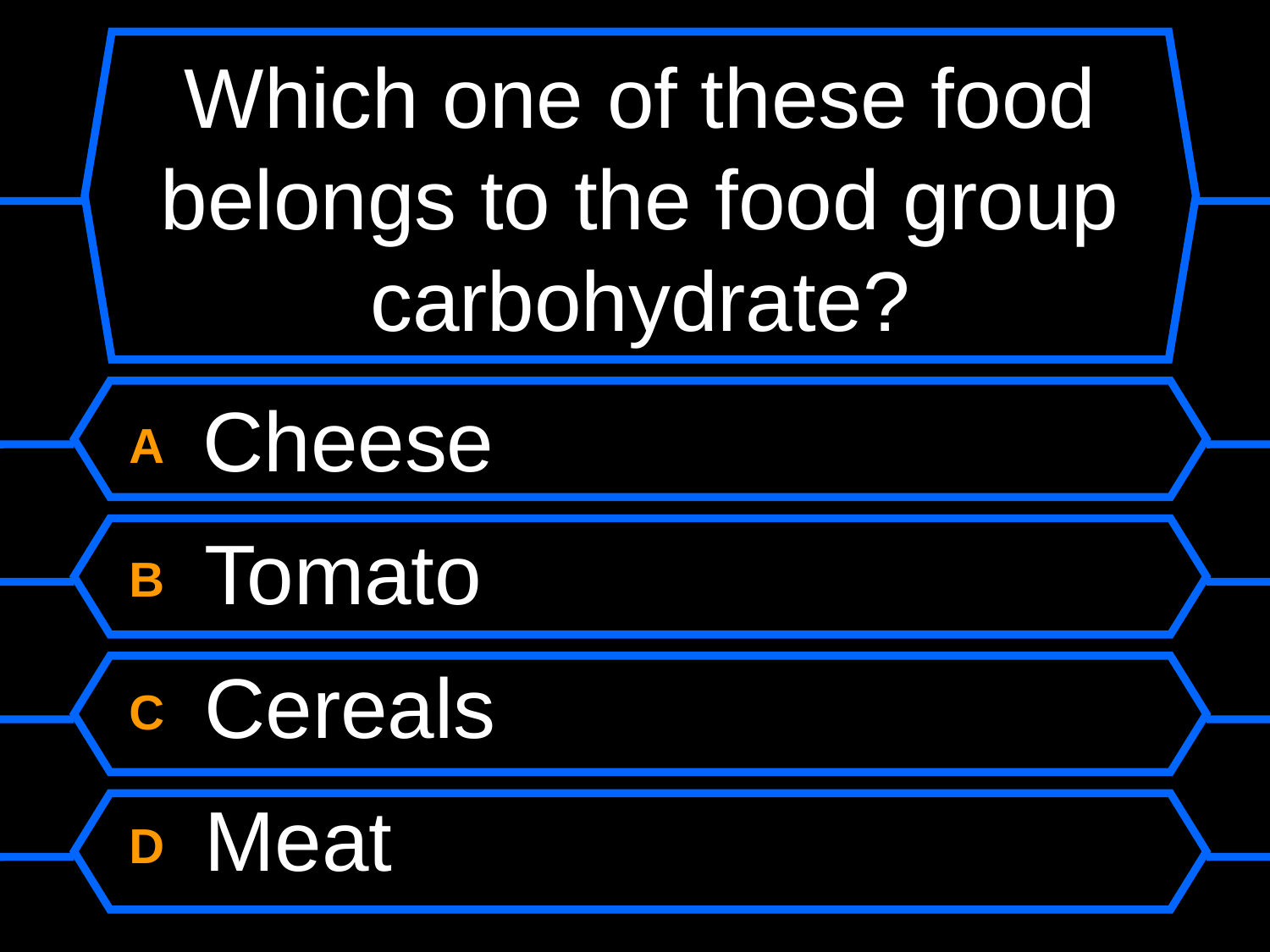

# Which one of these food belongs to the food group carbohydrate?

A  Cheese
B  Tomato
C  Cereals
D  Meat